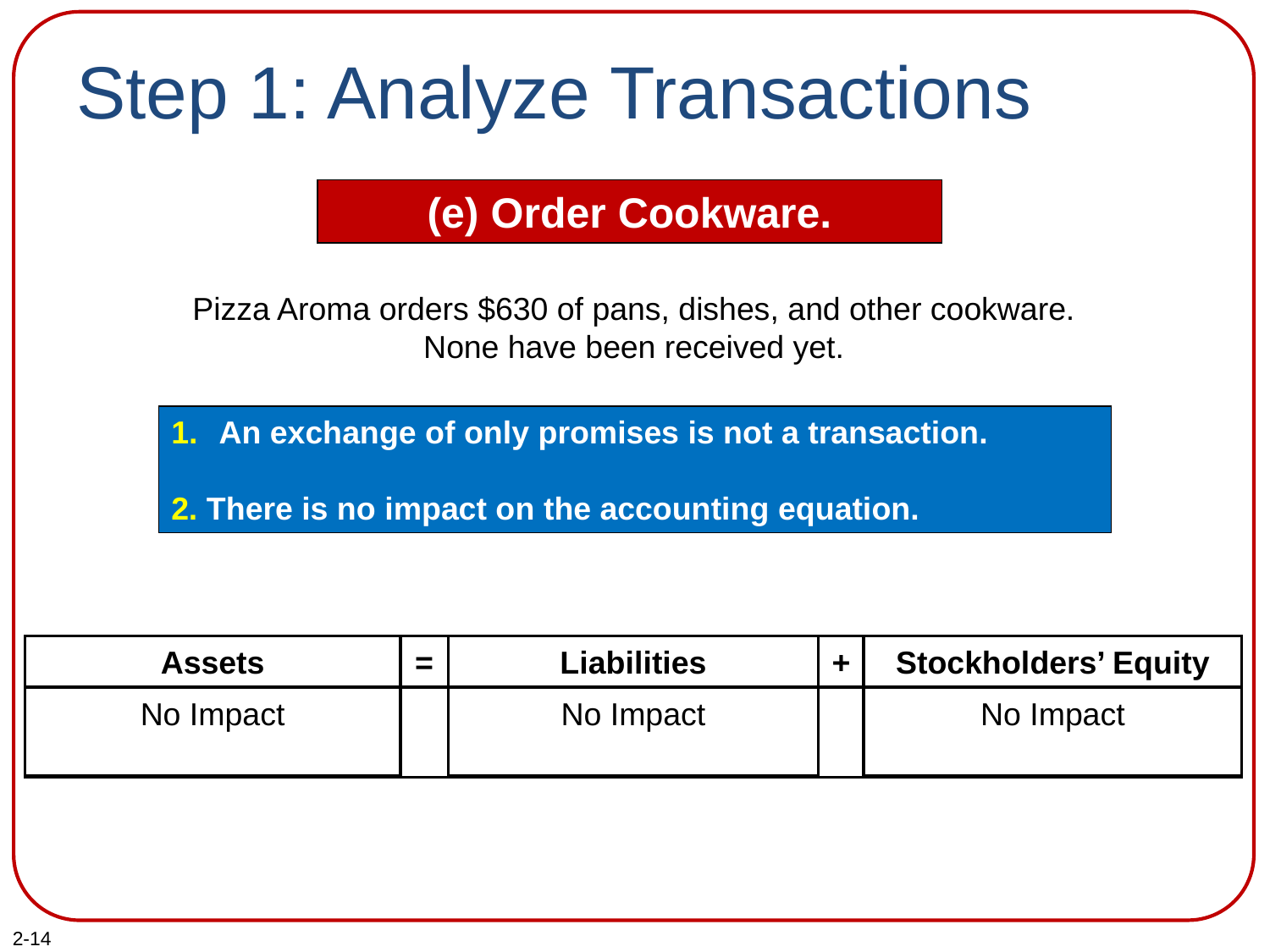

# Step 1: Analyze Transactions
(e) Order Cookware.
Pizza Aroma orders $630 of pans, dishes, and other cookware. None have been received yet.
An exchange of only promises is not a transaction.

2. There is no impact on the accounting equation.

No Impact

No Impact

No Impact

Liabilities
Assets
=
Stockholders’ Equity
+